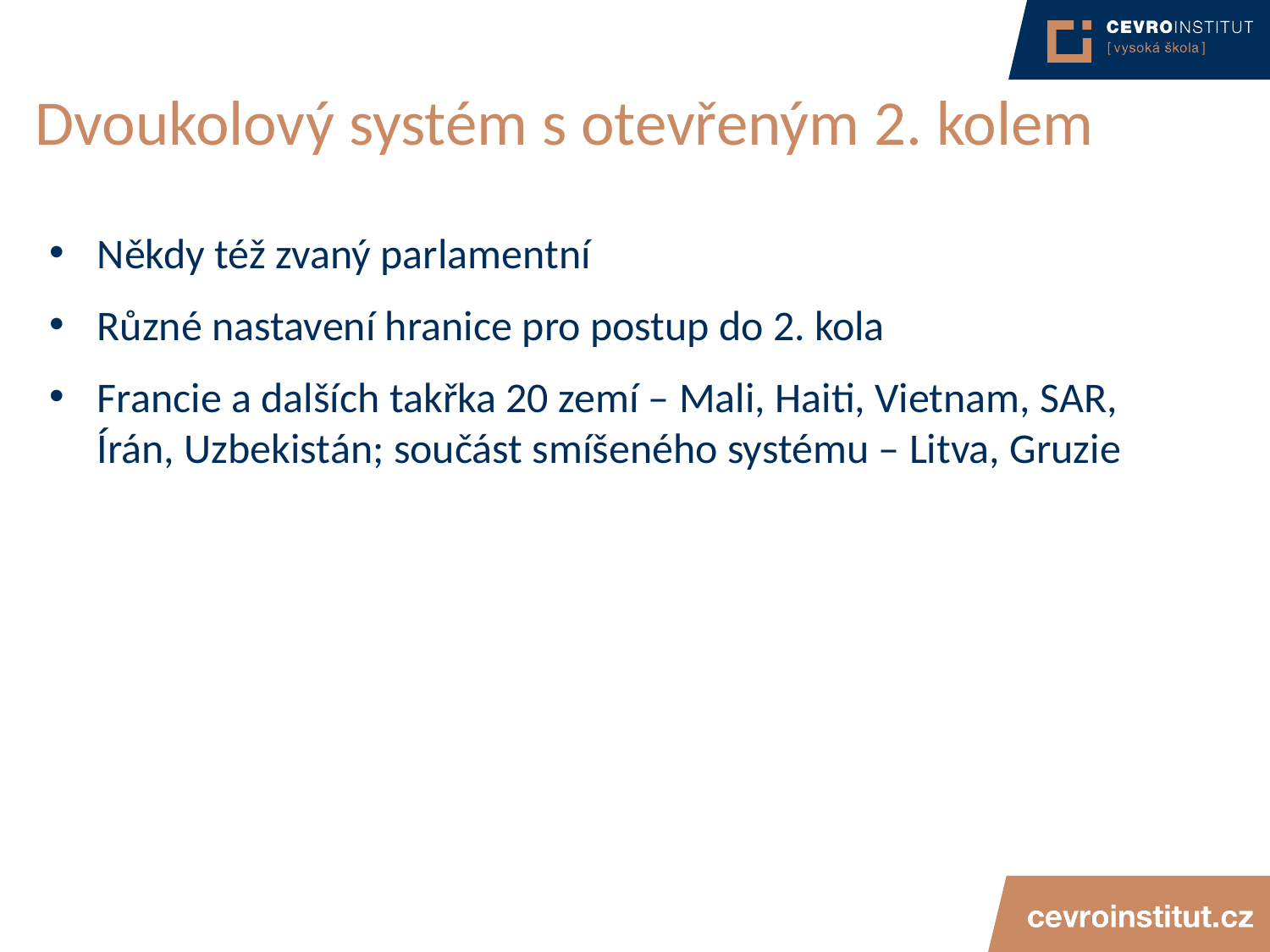

# Dvoukolový systém s otevřeným 2. kolem
Někdy též zvaný parlamentní
Různé nastavení hranice pro postup do 2. kola
Francie a dalších takřka 20 zemí – Mali, Haiti, Vietnam, SAR, Írán, Uzbekistán; součást smíšeného systému – Litva, Gruzie